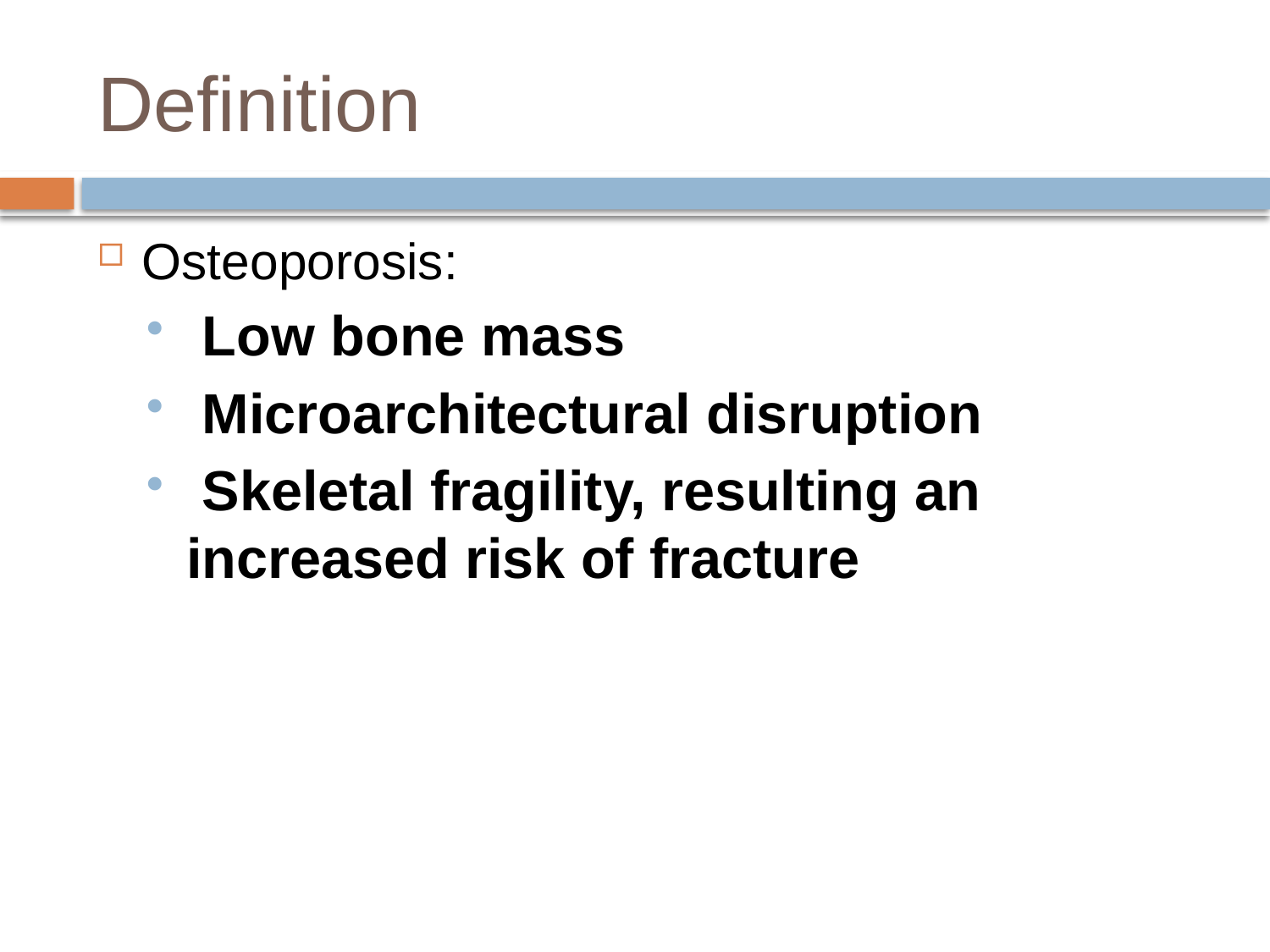

# Definition
Osteoporosis:
 Low bone mass
 Microarchitectural disruption
 Skeletal fragility, resulting an increased risk of fracture